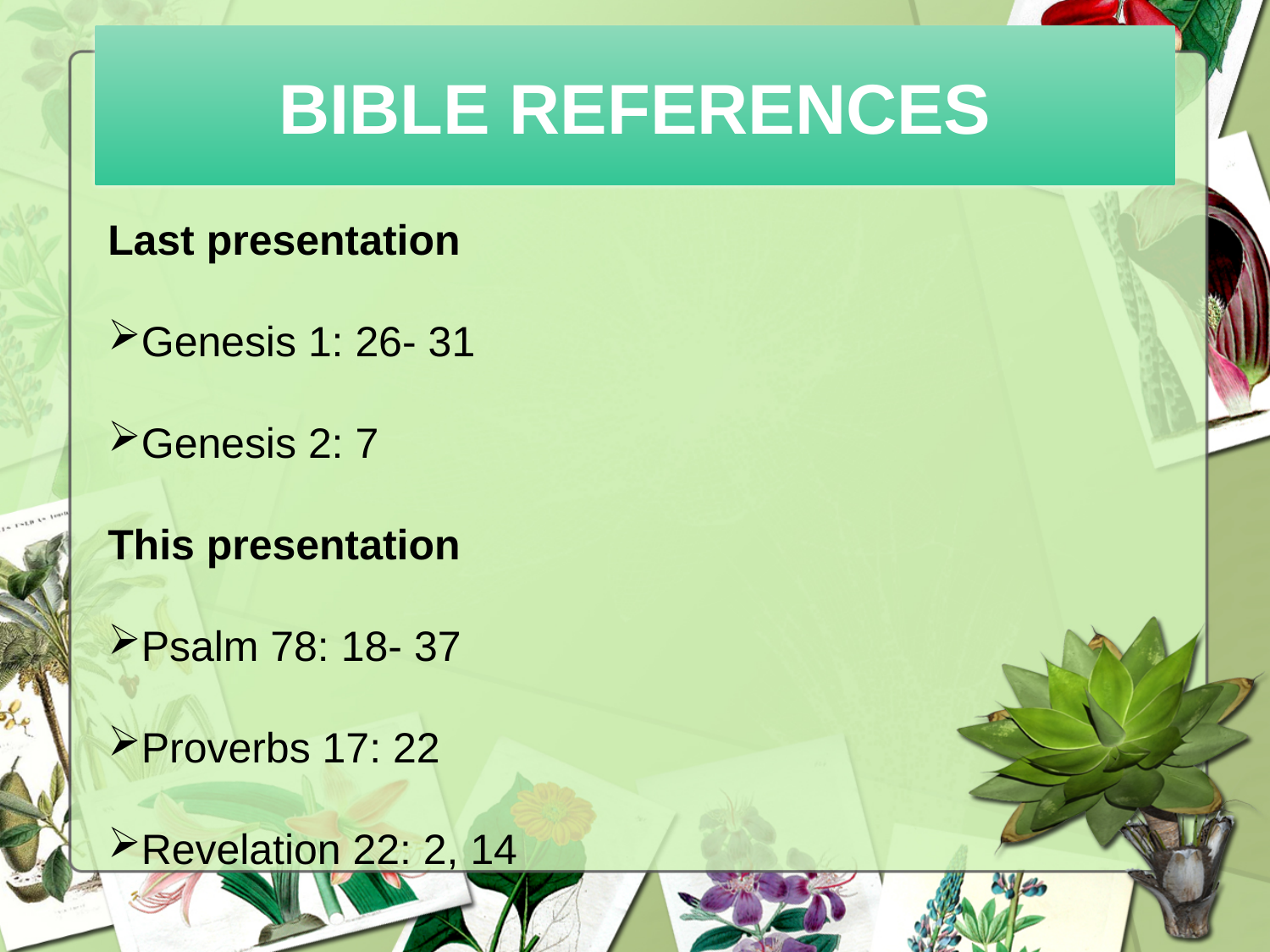

# BIBLE REFERENCES
Last presentation
Genesis 1: 26- 31
Genesis 2: 7
This presentation
Psalm 78: 18- 37
Proverbs 17: 22
Revelation 22: 2, 14